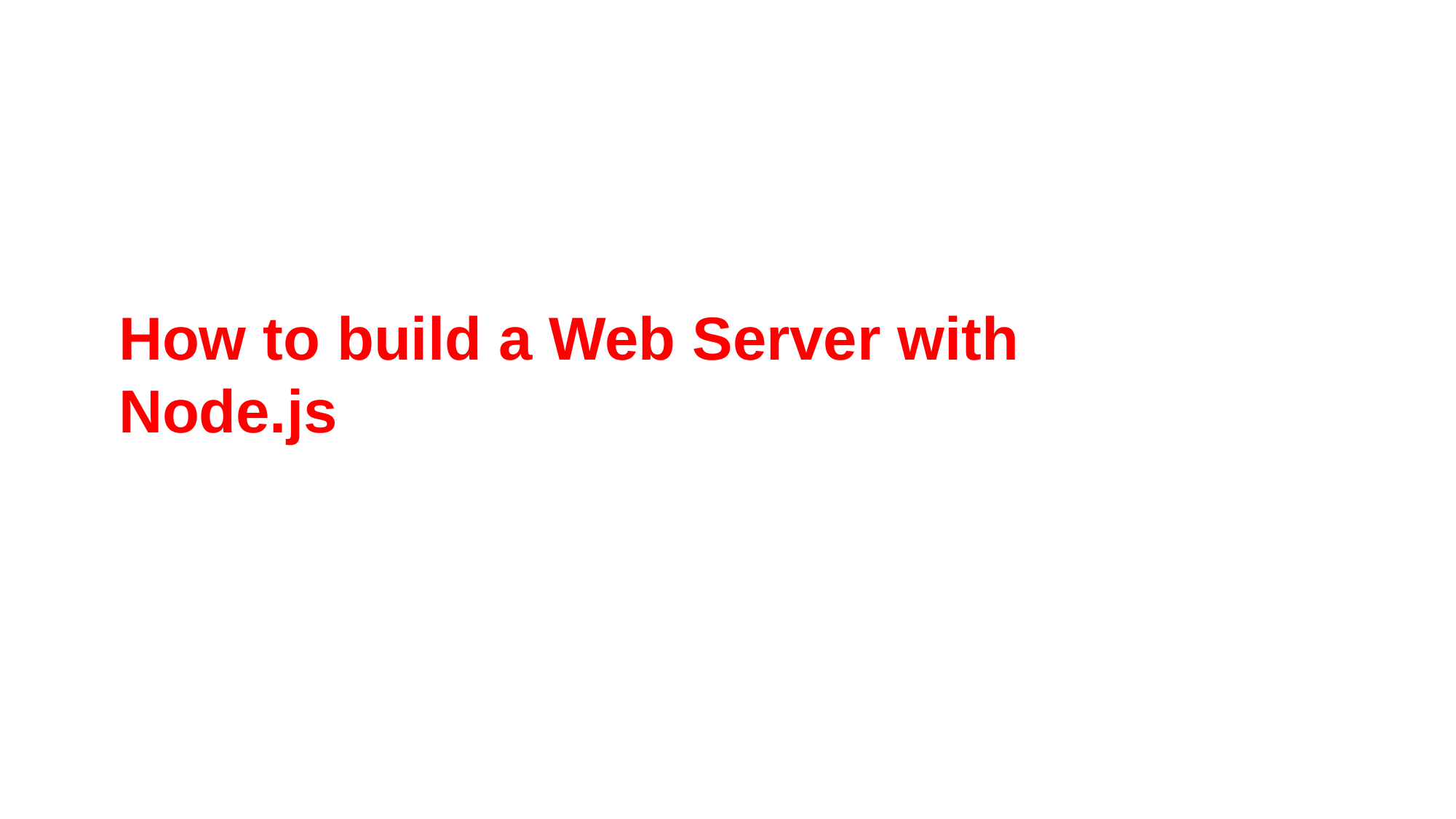

How to build a Web Server with Node.js